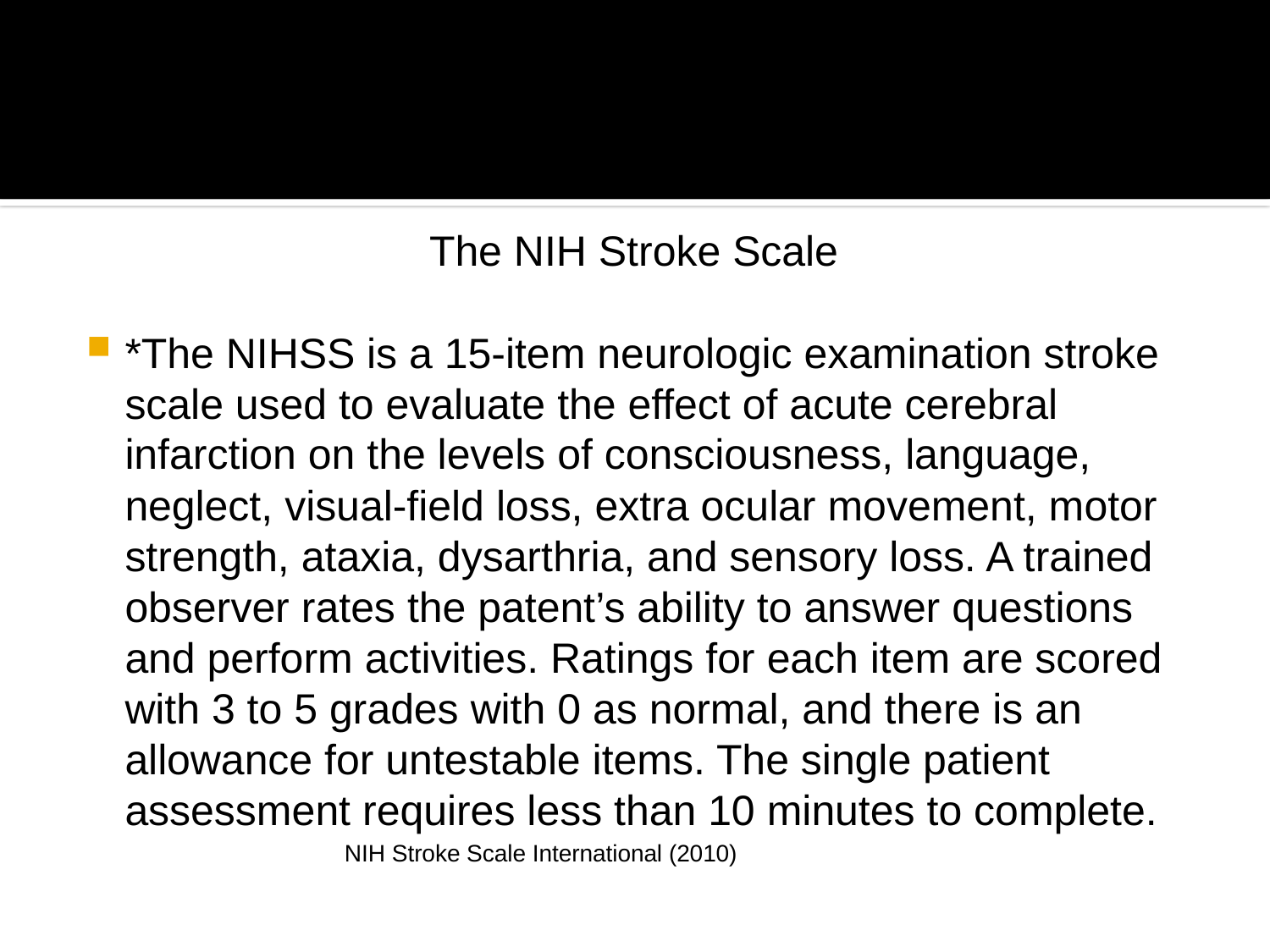

#
The NIH Stroke Scale

*The NIHSS is a 15-item neurologic examination stroke scale used to evaluate the effect of acute cerebral infarction on the levels of consciousness, language, neglect, visual-field loss, extra ocular movement, motor strength, ataxia, dysarthria, and sensory loss. A trained observer rates the patent’s ability to answer questions and perform activities. Ratings for each item are scored with 3 to 5 grades with 0 as normal, and there is an allowance for untestable items. The single patient assessment requires less than 10 minutes to complete.
				NIH Stroke Scale International (2010)